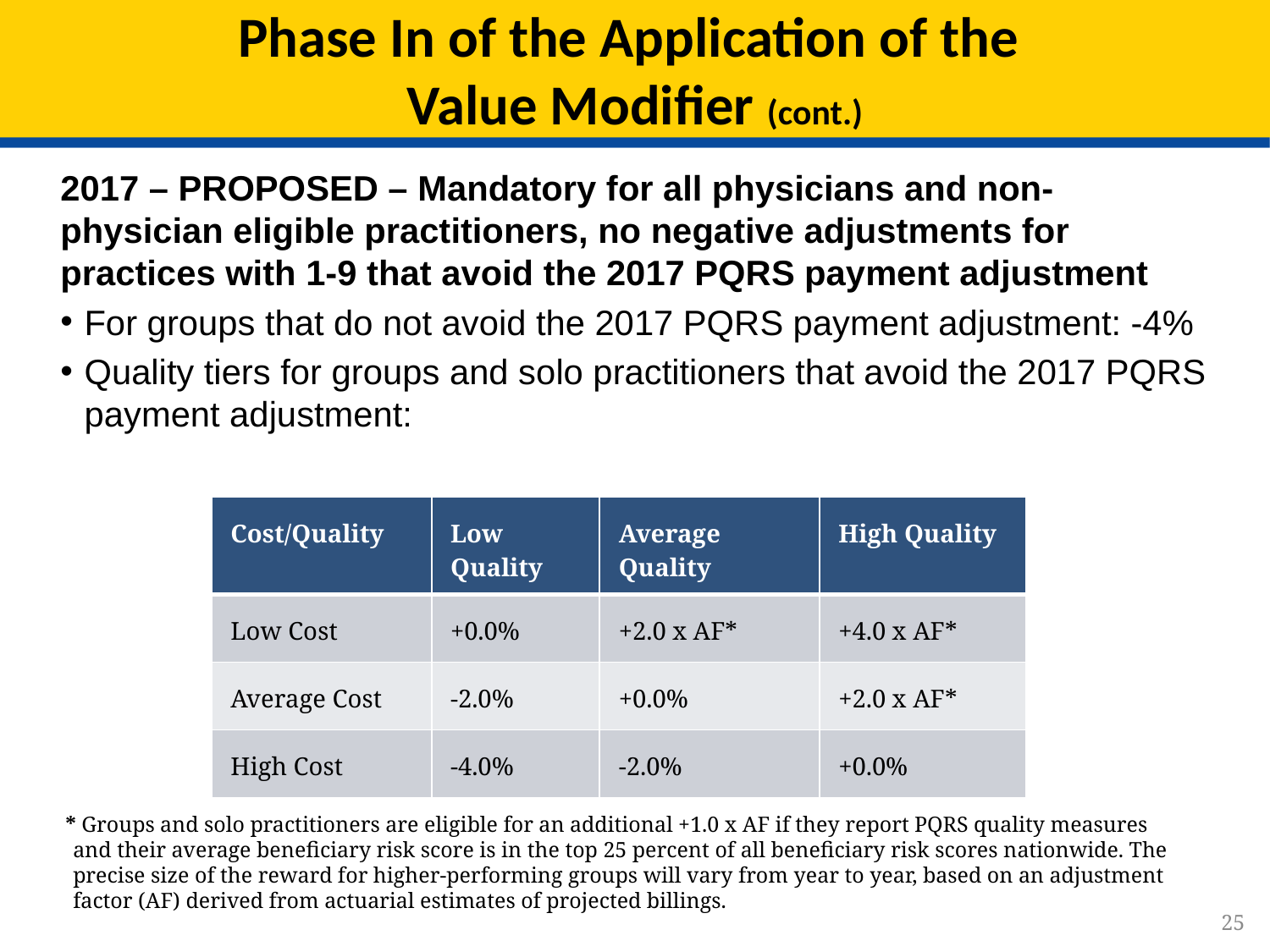

# Phase In of the Application of the Value Modifier (cont.)
2017 – PROPOSED – Mandatory for all physicians and non-physician eligible practitioners, no negative adjustments for practices with 1-9 that avoid the 2017 PQRS payment adjustment
For groups that do not avoid the 2017 PQRS payment adjustment: -4%
Quality tiers for groups and solo practitioners that avoid the 2017 PQRS payment adjustment:
| Cost/Quality | Low Quality | Average Quality | High Quality |
| --- | --- | --- | --- |
| Low Cost | +0.0% | +2.0 x AF\* | +4.0 x AF\* |
| Average Cost | -2.0% | +0.0% | +2.0 x AF\* |
| High Cost | -4.0% | -2.0% | +0.0% |
* Groups and solo practitioners are eligible for an additional +1.0 x AF if they report PQRS quality measures and their average beneficiary risk score is in the top 25 percent of all beneficiary risk scores nationwide. The precise size of the reward for higher-performing groups will vary from year to year, based on an adjustment factor (AF) derived from actuarial estimates of projected billings.
25